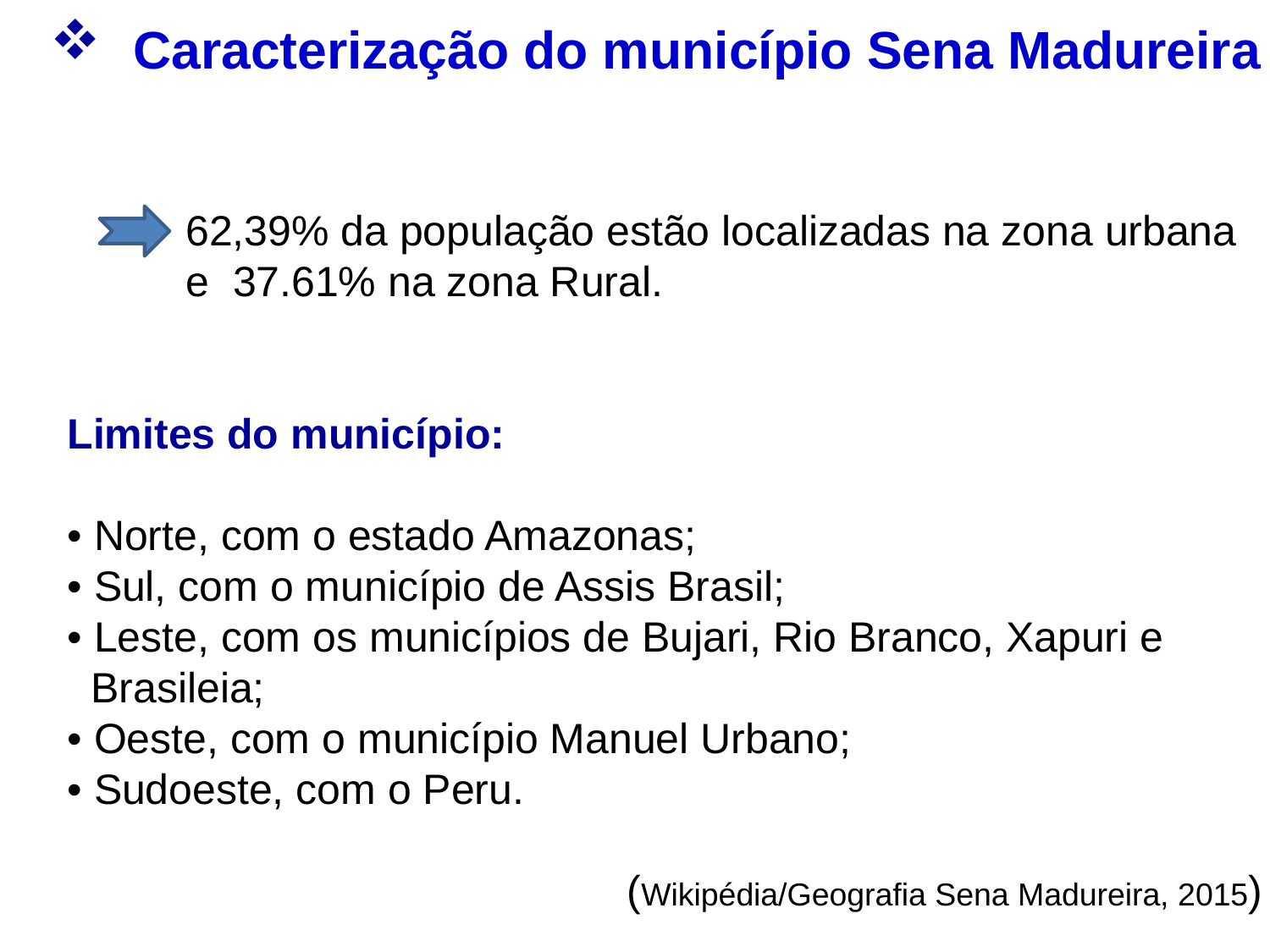

Caracterização do município Sena Madureira

          62,39% da população estão localizadas na zona urbana
          e  37.61% na zona Rural.

Limites do município:

• Norte, com o estado Amazonas;
• Sul, com o município de Assis Brasil;
• Leste, com os municípios de Bujari, Rio Branco, Xapuri e
  Brasileia;
• Oeste, com o município Manuel Urbano;
• Sudoeste, com o Peru.

(Wikipédia/Geografia Sena Madureira, 2015)